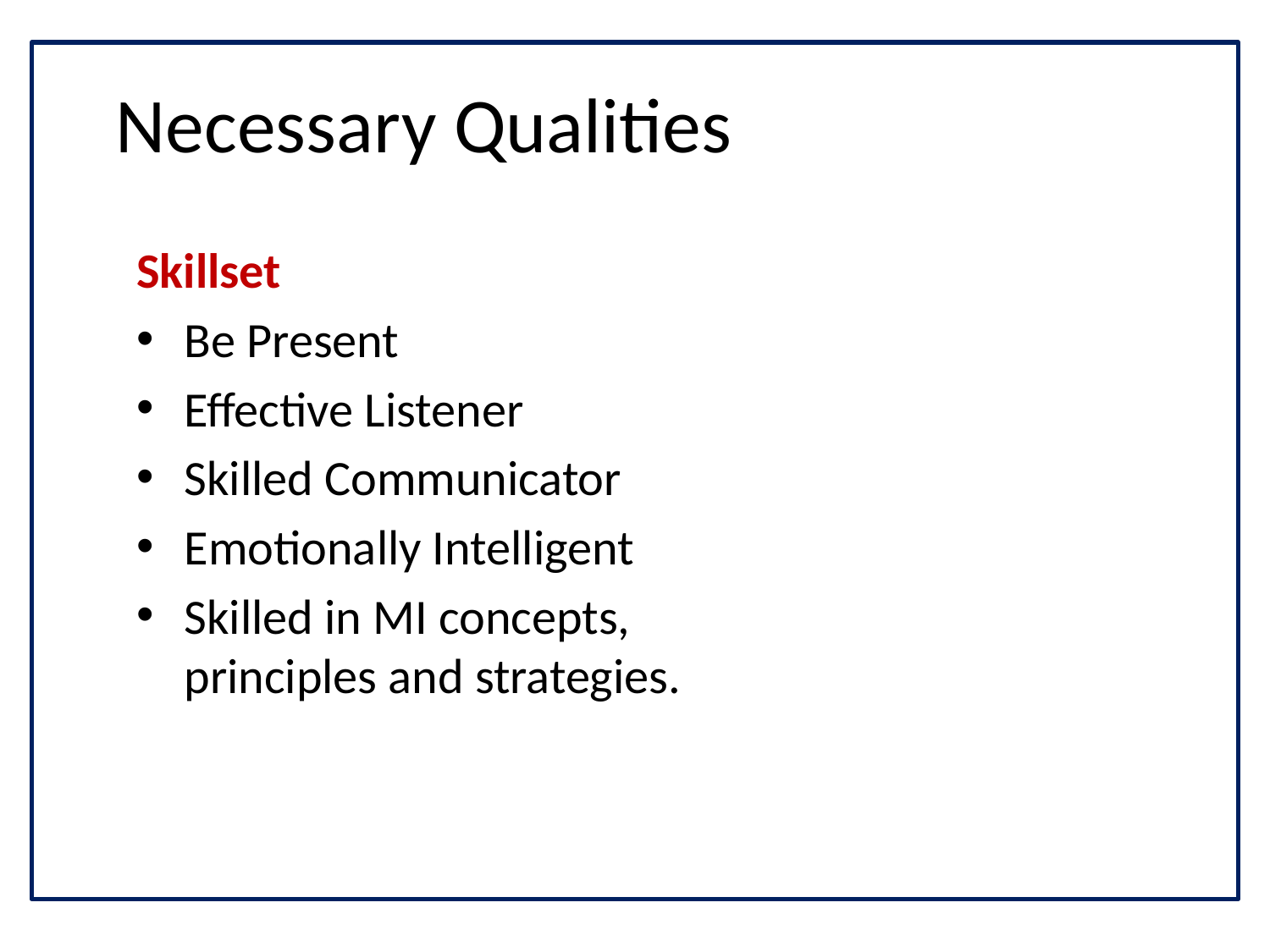

# Necessary Qualities
Skillset
Be Present
Effective Listener
Skilled Communicator
Emotionally Intelligent
Skilled in MI concepts, principles and strategies.